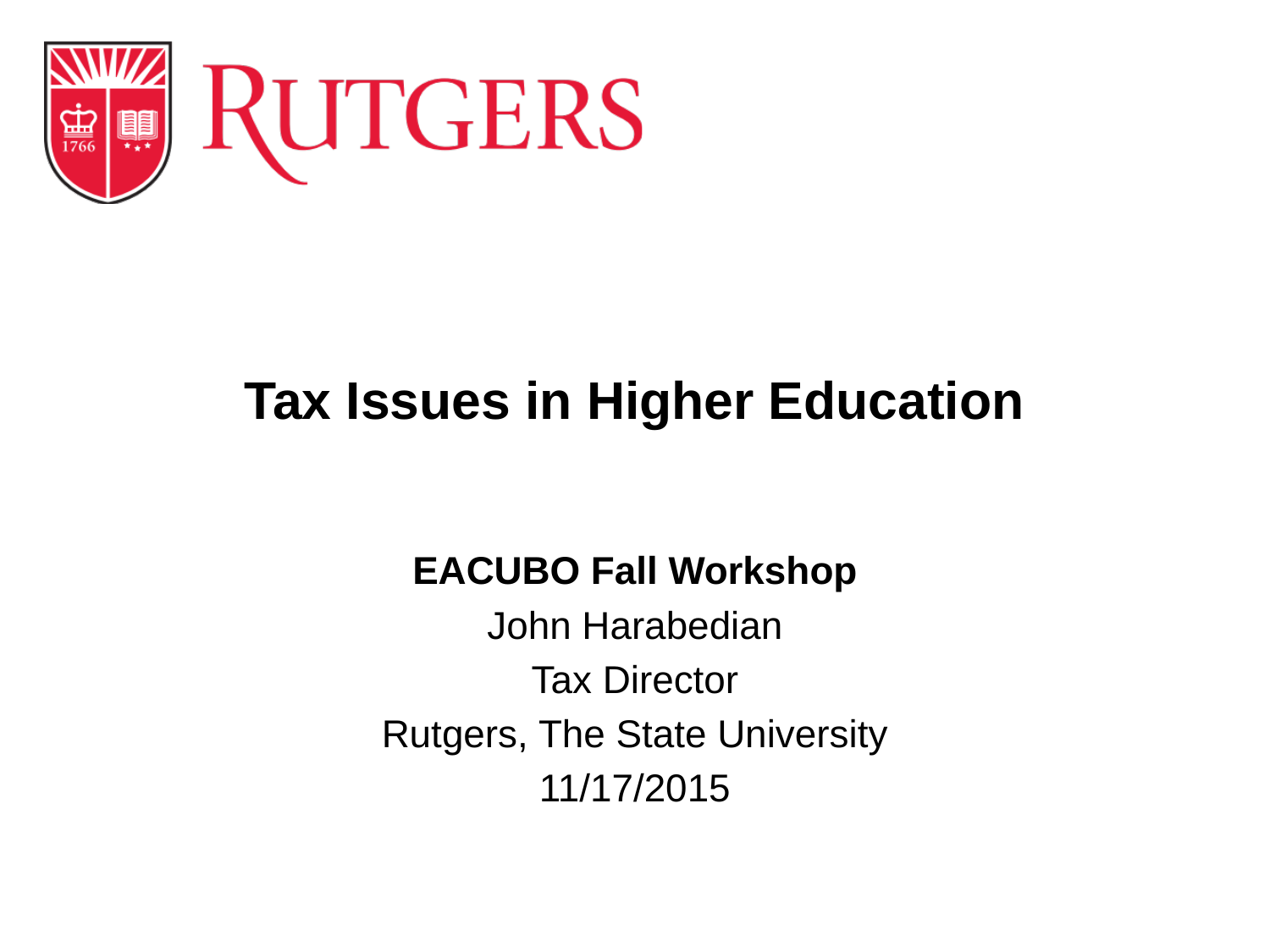

# Tax Issues in Higher Education
EACUBO Fall Workshop
John Harabedian
Tax Director
Rutgers, The State University
11/17/2015